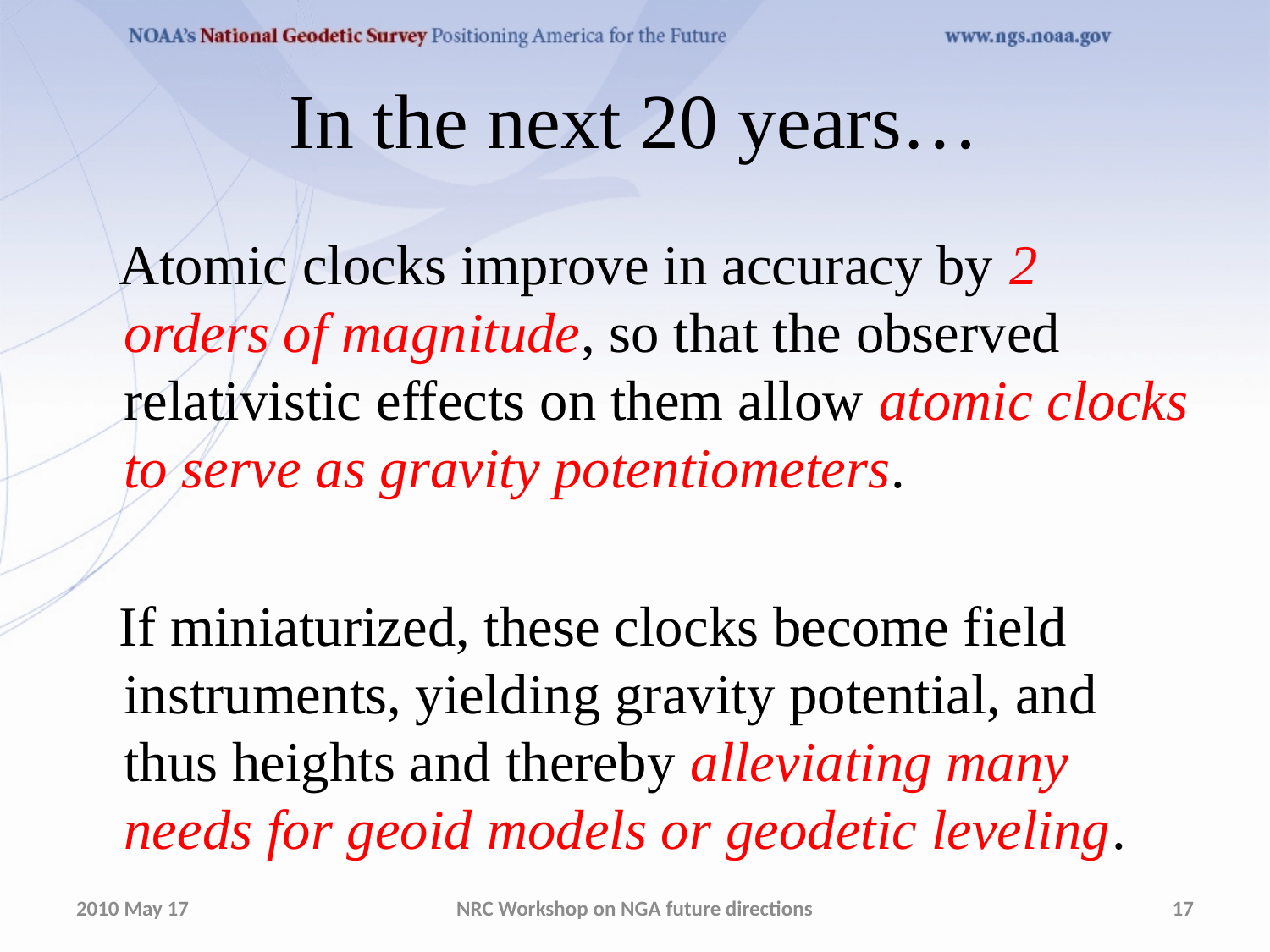

# In the next 20 years…
   Atomic clocks improve in accuracy by 2 orders of magnitude, so that the observed relativistic effects on them allow atomic clocks to serve as gravity potentiometers.

   If miniaturized, these clocks become field instruments, yielding gravity potential, and thus heights and thereby alleviating many needs for geoid models or geodetic leveling.
2010 May 17
NRC Workshop on NGA future directions
17